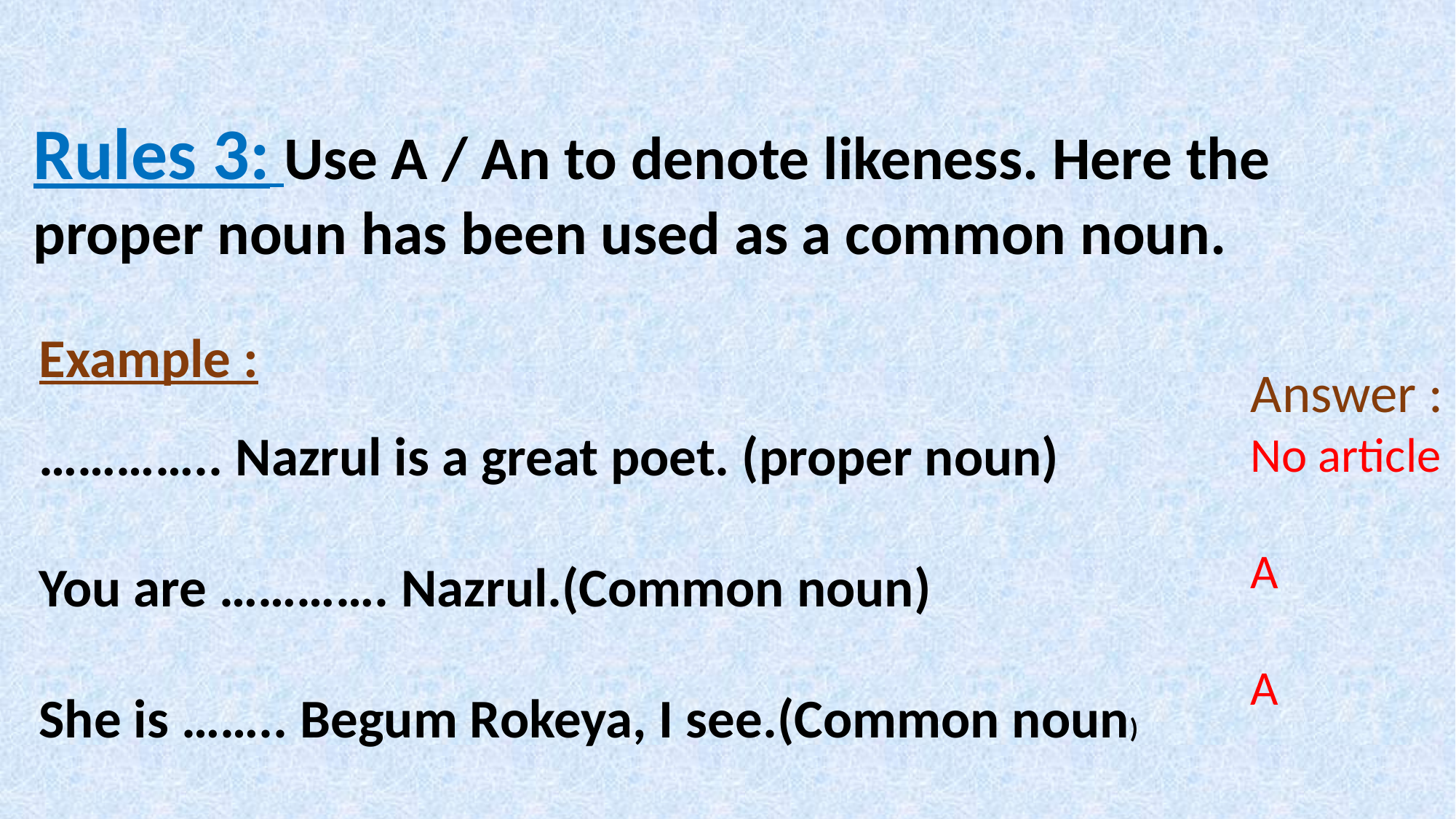

Rules 3: Use A / An to denote likeness. Here the      proper noun has been used as a common noun.
Example :

………….. Nazrul is a great poet. (proper noun)

You are …………. Nazrul.(Common noun)

She is …….. Begum Rokeya, I see.(Common noun)
Answer :
No article

A

A